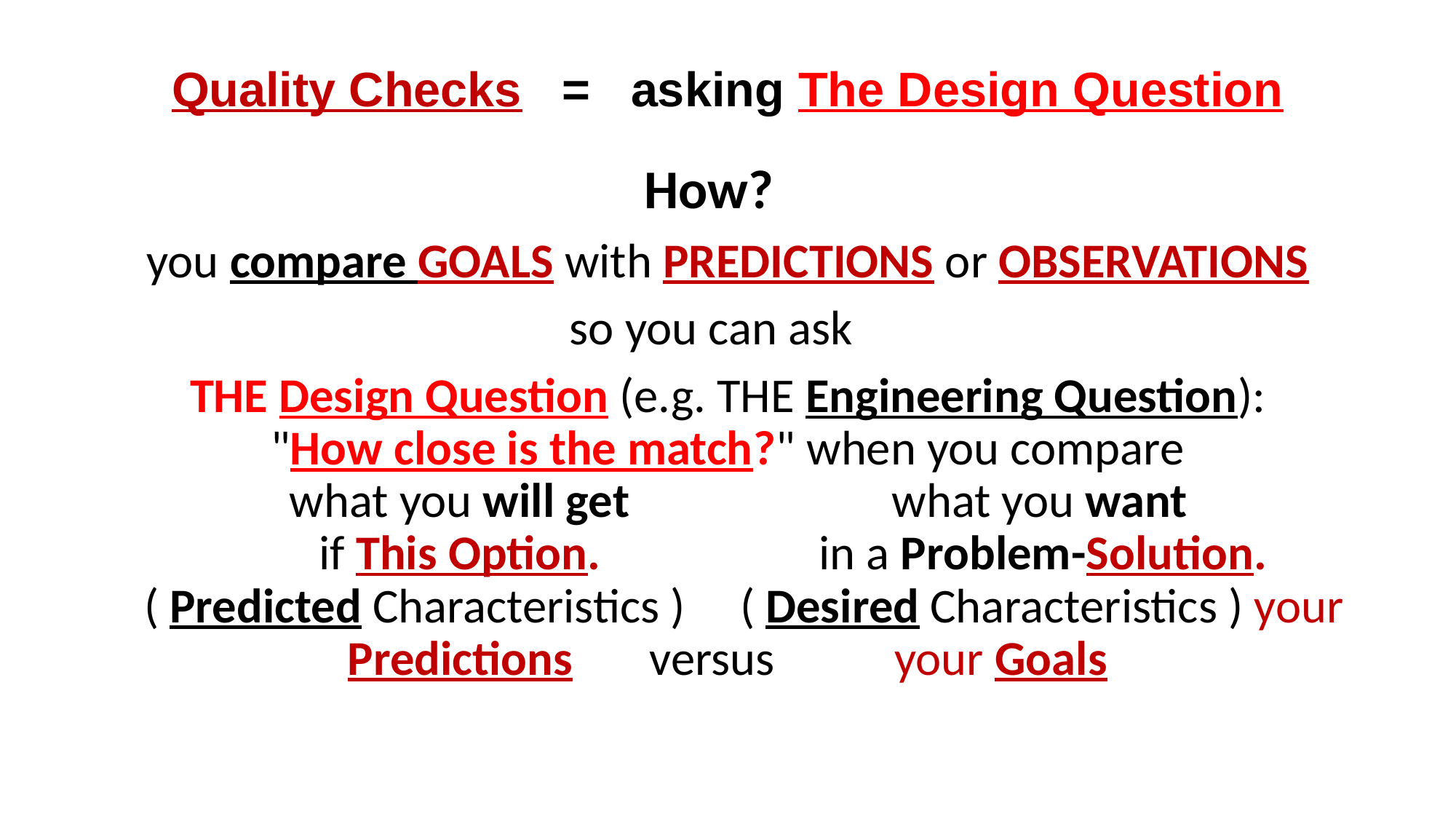

# Quality Checks   =   asking The Design Question
How?
you compare GOALS with PREDICTIONS or OBSERVATIONS
so you can ask
THE Design Question (e.g. THE Engineering Question):
"How close is the match?" when you compare
  what you will get                        what you want
            if This Option.                    in a Problem-Solution.
   ( Predicted Characteristics )     ( Desired Characteristics ) your Predictions       versus           your Goals